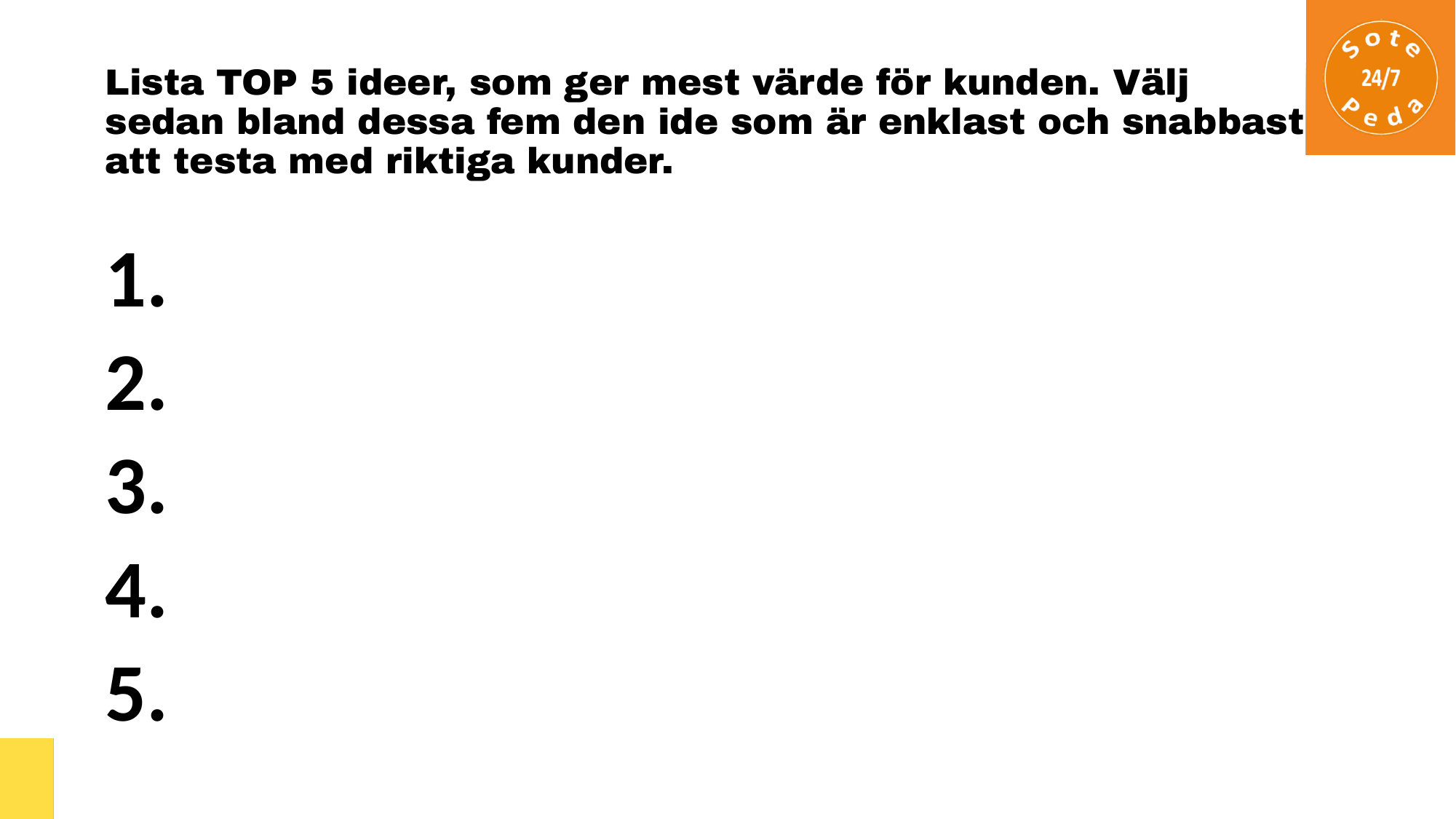

# Lista TOP 5 ideer, som ger mest värde för kunden. Välj sedan bland dessa fem den ide som är enklast och snabbast att testa med riktiga kunder.
1.
2.
3.
4.
5.